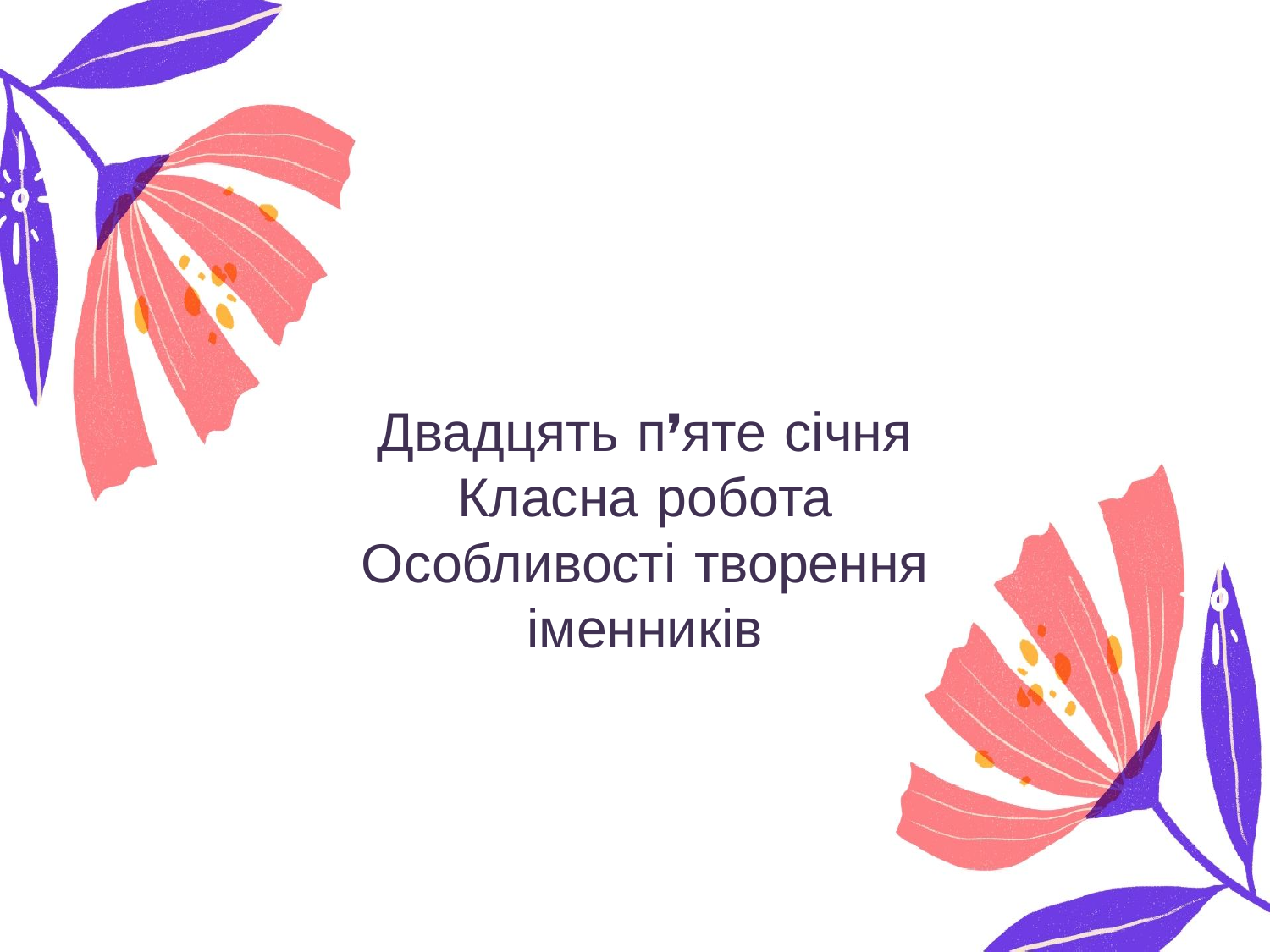

# Двадцять п’яте січня Класна робота Особливості творення іменників